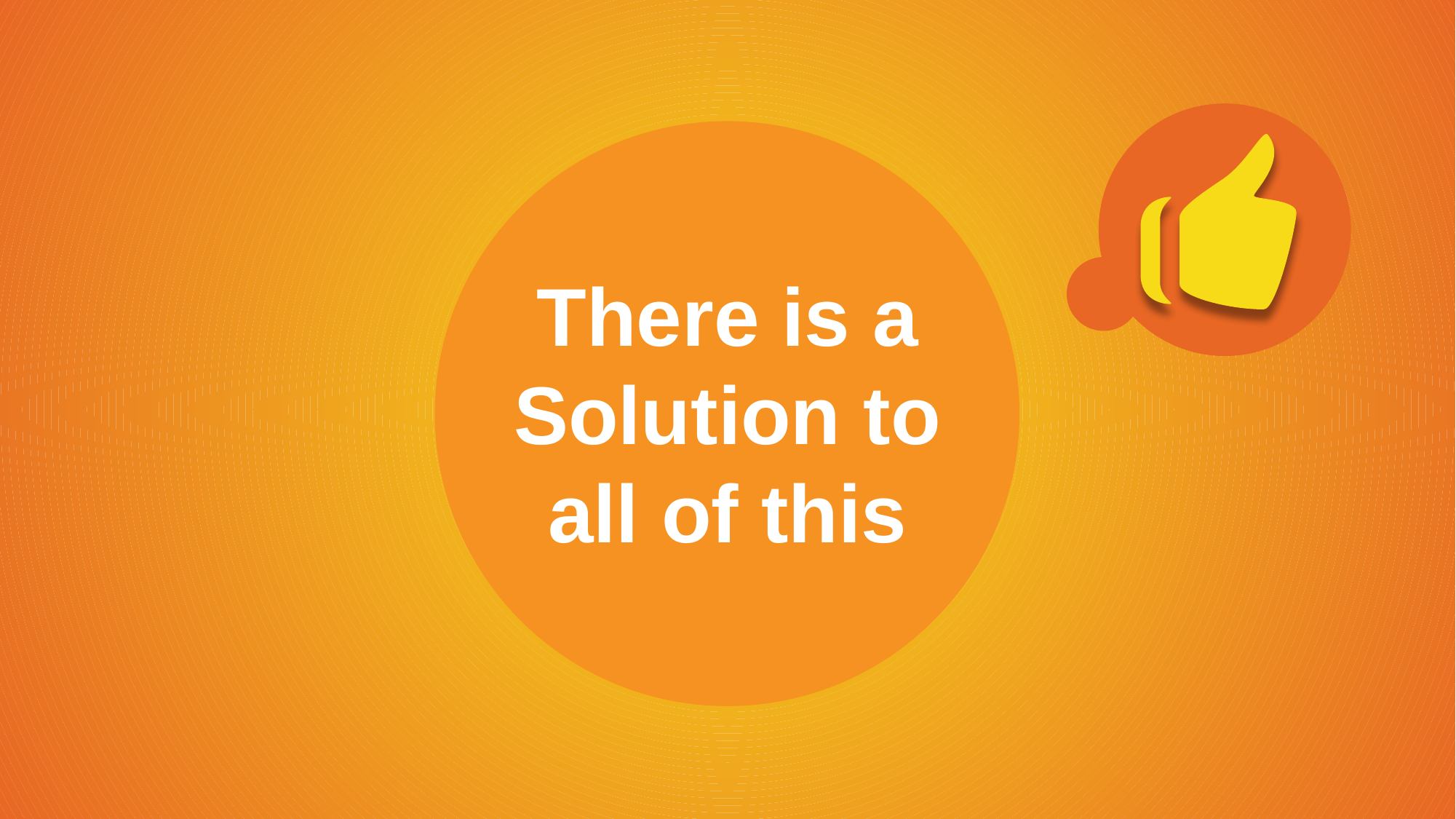

There is a Solution to all of this